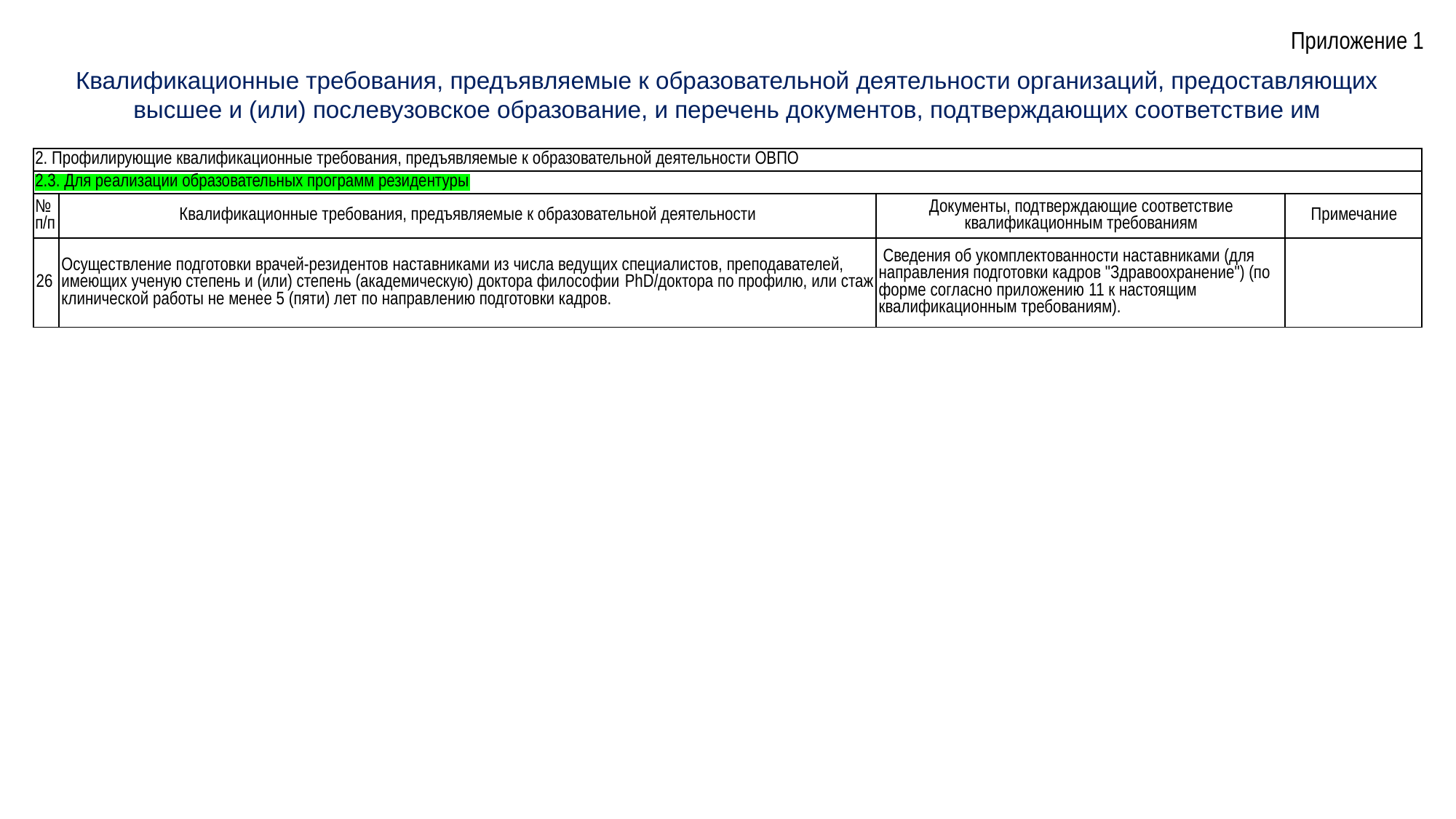

Приложение 1
Квалификационные требования, предъявляемые к образовательной деятельности организаций, предоставляющих высшее и (или) послевузовское образование, и перечень документов, подтверждающих соответствие им
| 2. Профилирующие квалификационные требования, предъявляемые к образовательной деятельности ОВПО |  |  |  |
| --- | --- | --- | --- |
| 2.3. Для реализации образовательных программ резидентуры |  |  |  |
| № п/п | Квалификационные требования, предъявляемые к образовательной деятельности | Документы, подтверждающие соответствие квалификационным требованиям | Примечание |
| 26 | Осуществление подготовки врачей-резидентов наставниками из числа ведущих специалистов, преподавателей, имеющих ученую степень и (или) степень (академическую) доктора философии PhD/доктора по профилю, или стаж клинической работы не менее 5 (пяти) лет по направлению подготовки кадров. | Сведения об укомплектованности наставниками (для направления подготовки кадров "Здравоохранение") (по форме согласно приложению 11 к настоящим квалификационным требованиям). |  |